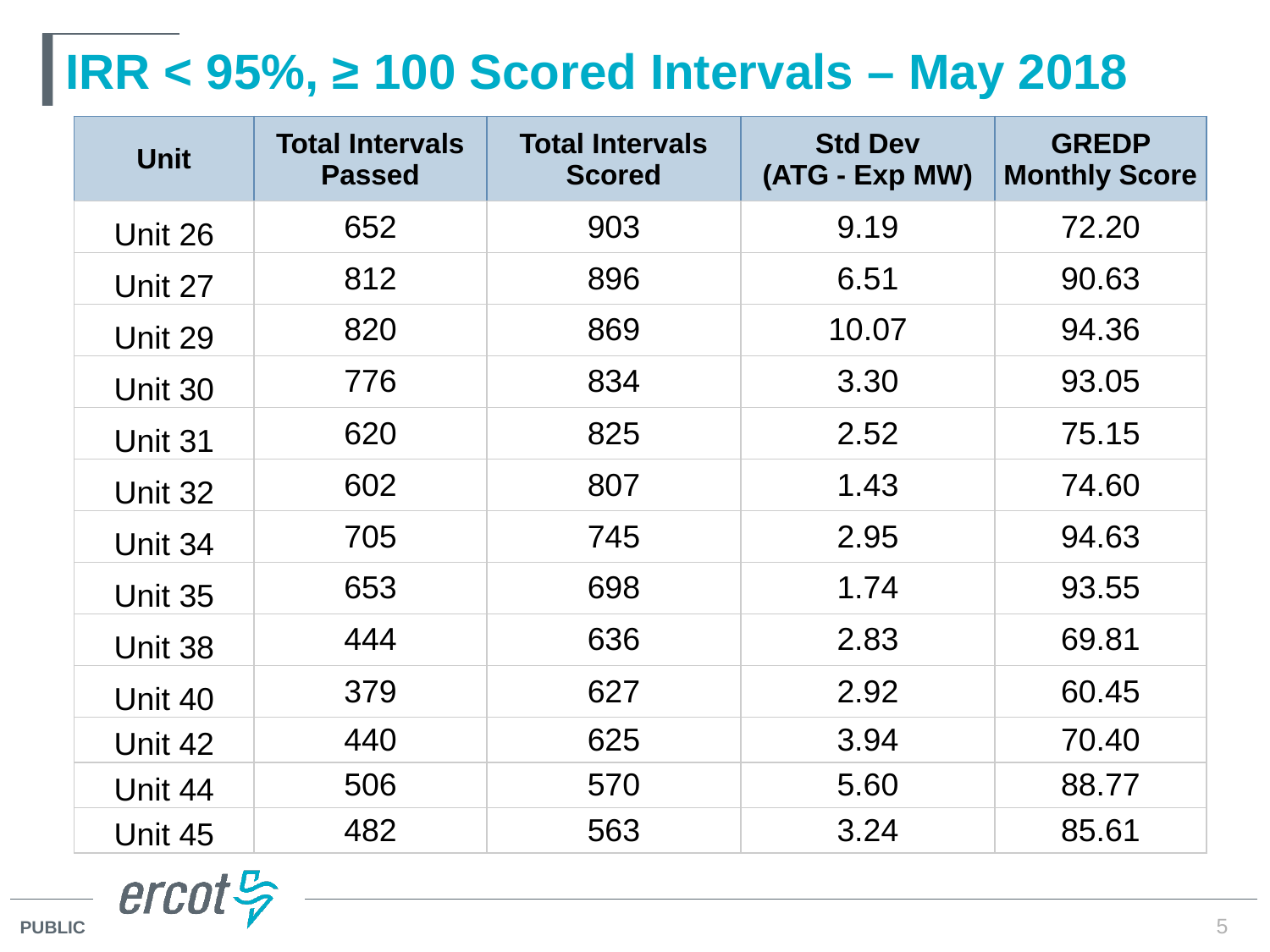

# IRR < 95%, ≥ 100 Scored Intervals – May 2018
| Unit | Total Intervals Passed | Total Intervals Scored | Std Dev (ATG - Exp MW) | GREDP Monthly Score |
| --- | --- | --- | --- | --- |
| Unit 26 | 652 | 903 | 9.19 | 72.20 |
| Unit 27 | 812 | 896 | 6.51 | 90.63 |
| Unit 29 | 820 | 869 | 10.07 | 94.36 |
| Unit 30 | 776 | 834 | 3.30 | 93.05 |
| Unit 31 | 620 | 825 | 2.52 | 75.15 |
| Unit 32 | 602 | 807 | 1.43 | 74.60 |
| Unit 34 | 705 | 745 | 2.95 | 94.63 |
| Unit 35 | 653 | 698 | 1.74 | 93.55 |
| Unit 38 | 444 | 636 | 2.83 | 69.81 |
| Unit 40 | 379 | 627 | 2.92 | 60.45 |
| Unit 42 | 440 | 625 | 3.94 | 70.40 |
| Unit 44 | 506 | 570 | 5.60 | 88.77 |
| Unit 45 | 482 | 563 | 3.24 | 85.61 |
5